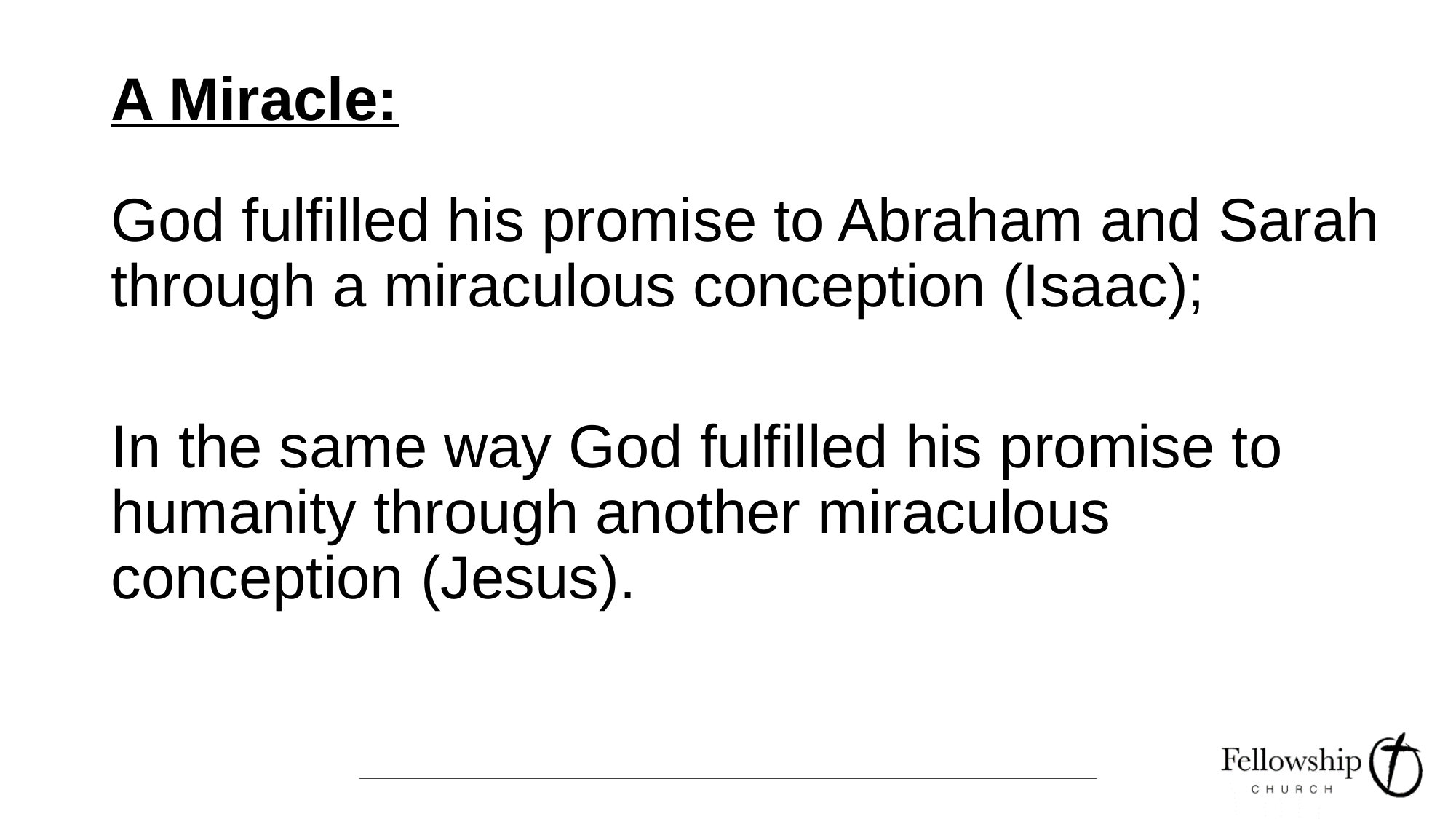

# A Miracle:
God fulfilled his promise to Abraham and Sarah through a miraculous conception (Isaac);

In the same way God fulfilled his promise to humanity through another miraculous conception (Jesus).